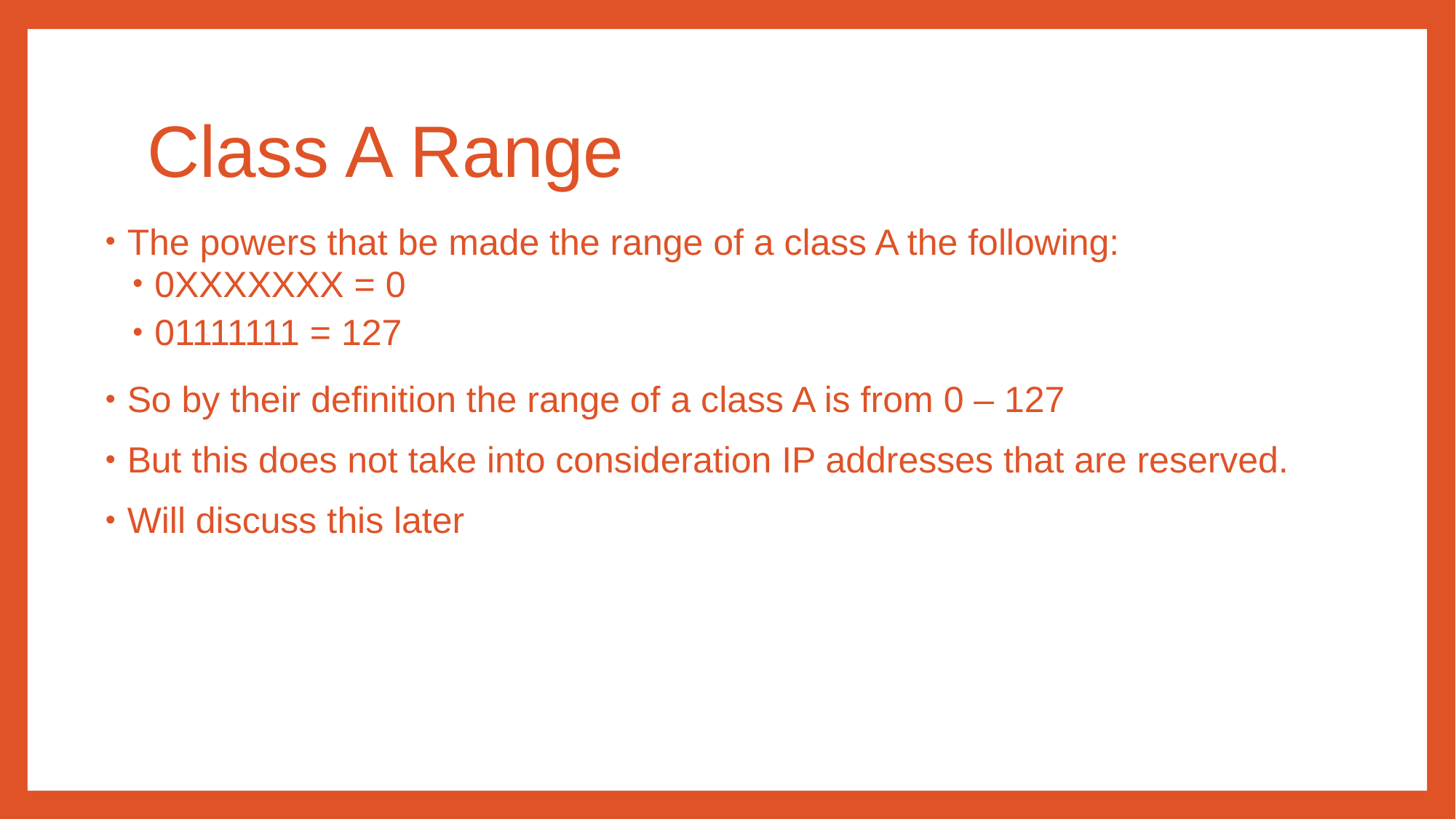

# Class A Range
The powers that be made the range of a class A the following:
0XXXXXXX = 0
01111111 = 127
So by their definition the range of a class A is from 0 – 127
But this does not take into consideration IP addresses that are reserved.
Will discuss this later